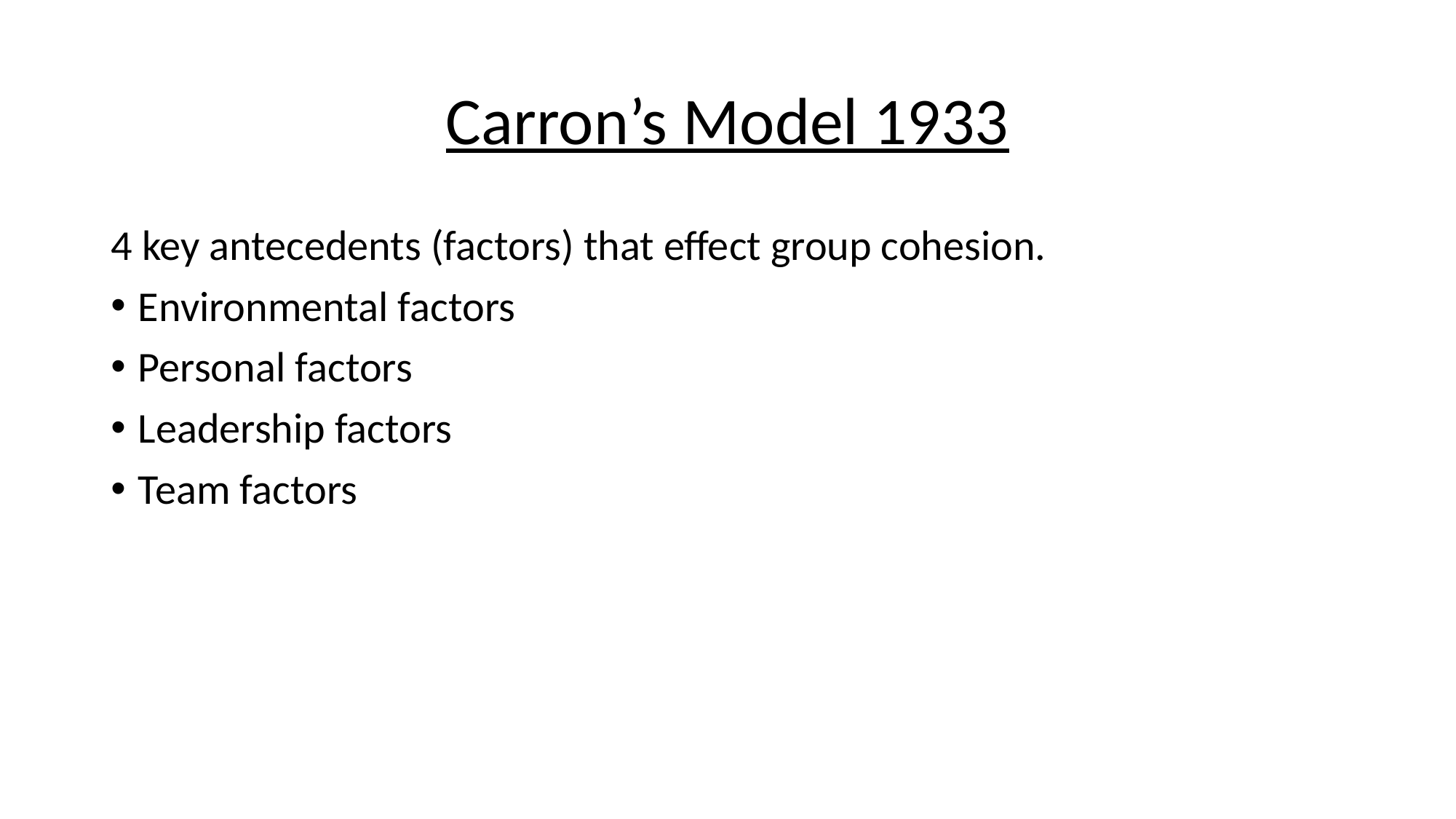

# Carron’s Model 1933
4 key antecedents (factors) that effect group cohesion.
Environmental factors
Personal factors
Leadership factors
Team factors